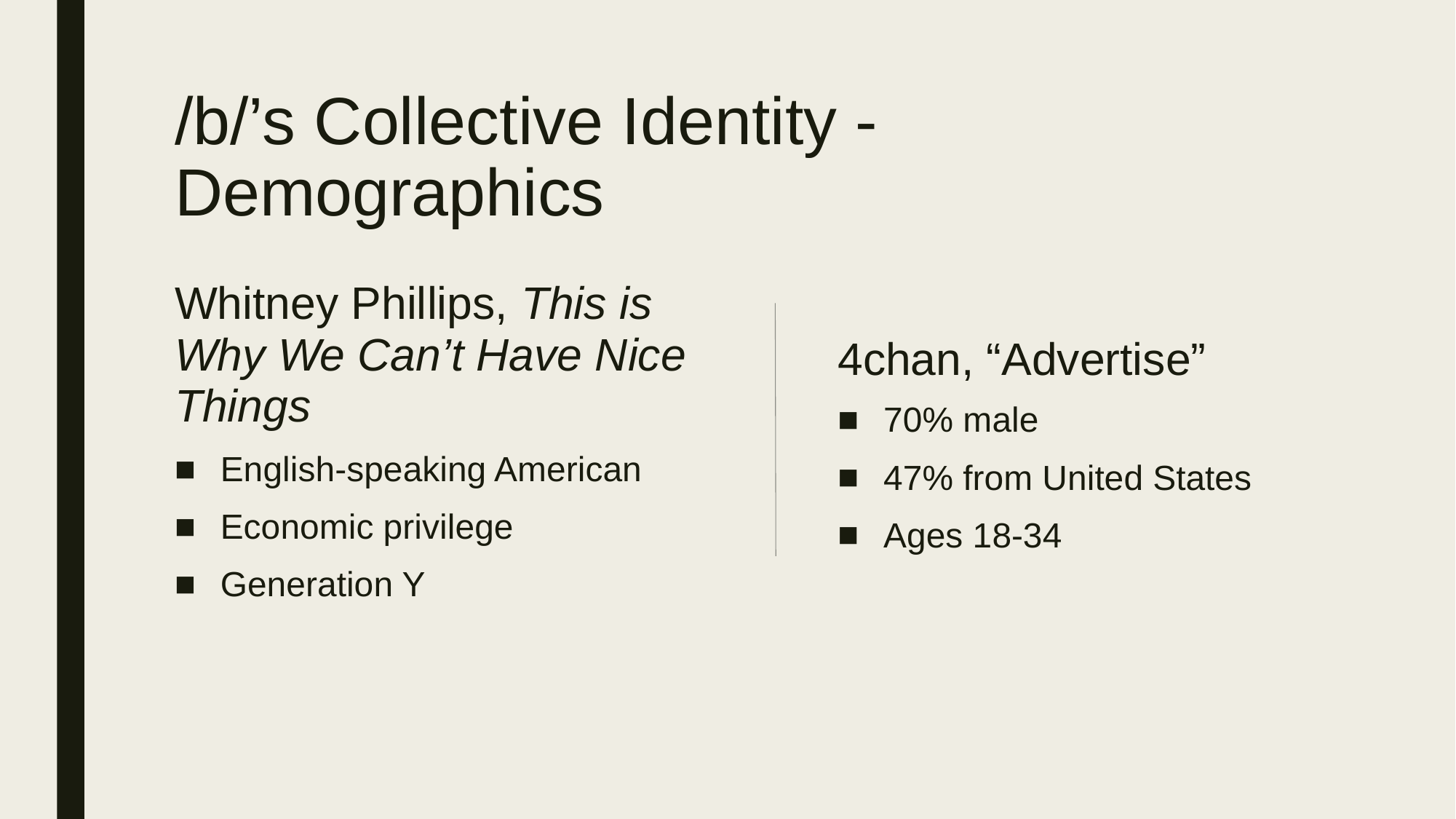

# /b/’s Collective Identity - Demographics
Whitney Phillips, This is Why We Can’t Have Nice Things
English-speaking American
Economic privilege
Generation Y
4chan, “Advertise”
70% male
47% from United States
Ages 18-34